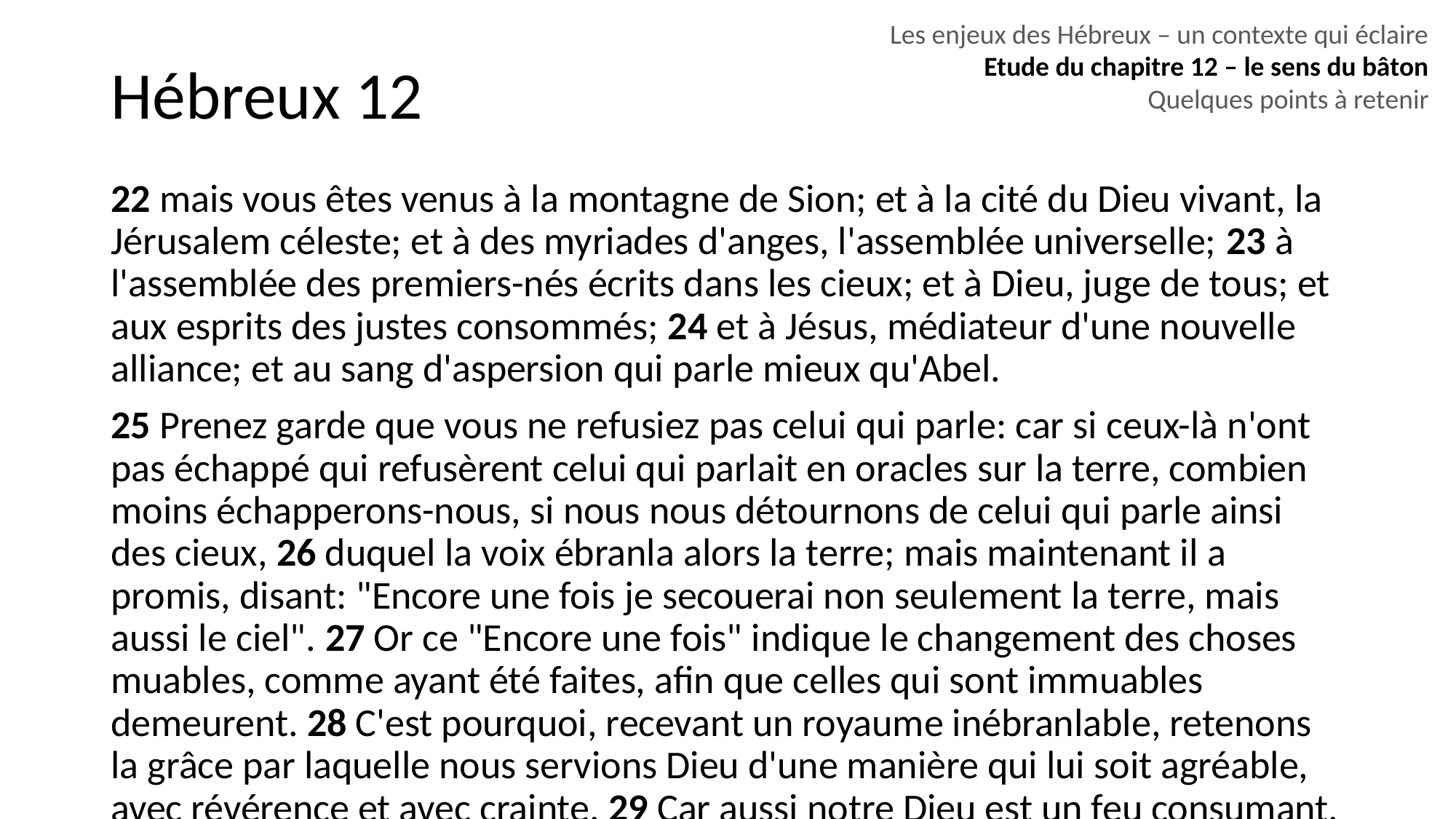

Les enjeux des Hébreux – un contexte qui éclaire
Etude du chapitre 12 – le sens du bâton
Quelques points à retenir
# Hébreux 12
22 mais vous êtes venus à la montagne de Sion; et à la cité du Dieu vivant, la Jérusalem céleste; et à des myriades d'anges, l'assemblée universelle; 23 à l'assemblée des premiers-nés écrits dans les cieux; et à Dieu, juge de tous; et aux esprits des justes consommés; 24 et à Jésus, médiateur d'une nouvelle alliance; et au sang d'aspersion qui parle mieux qu'Abel.
25 Prenez garde que vous ne refusiez pas celui qui parle: car si ceux-là n'ont pas échappé qui refusèrent celui qui parlait en oracles sur la terre, combien moins échapperons-nous, si nous nous détournons de celui qui parle ainsi des cieux, 26 duquel la voix ébranla alors la terre; mais maintenant il a promis, disant: "Encore une fois je secouerai non seulement la terre, mais aussi le ciel". 27 Or ce "Encore une fois" indique le changement des choses muables, comme ayant été faites, afin que celles qui sont immuables demeurent. 28 C'est pourquoi, recevant un royaume inébranlable, retenons la grâce par laquelle nous servions Dieu d'une manière qui lui soit agréable, avec révérence et avec crainte. 29 Car aussi notre Dieu est un feu consumant.